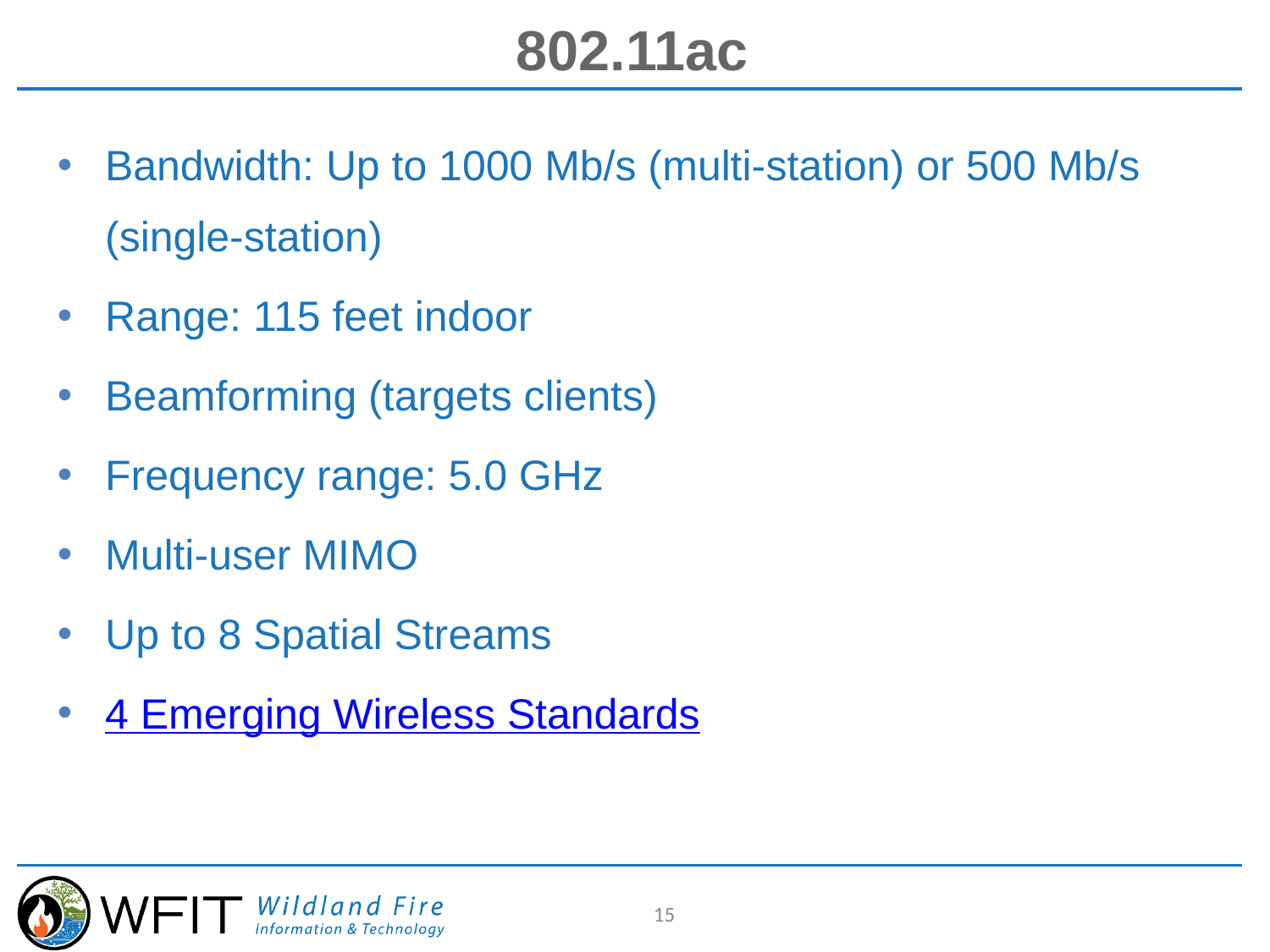

# 802.11ac
Bandwidth: Up to 1000 Mb/s (multi-station) or 500 Mb/s (single-station)
Range: 115 feet indoor
Beamforming (targets clients)
Frequency range: 5.0 GHz
Multi-user MIMO
Up to 8 Spatial Streams
4 Emerging Wireless Standards